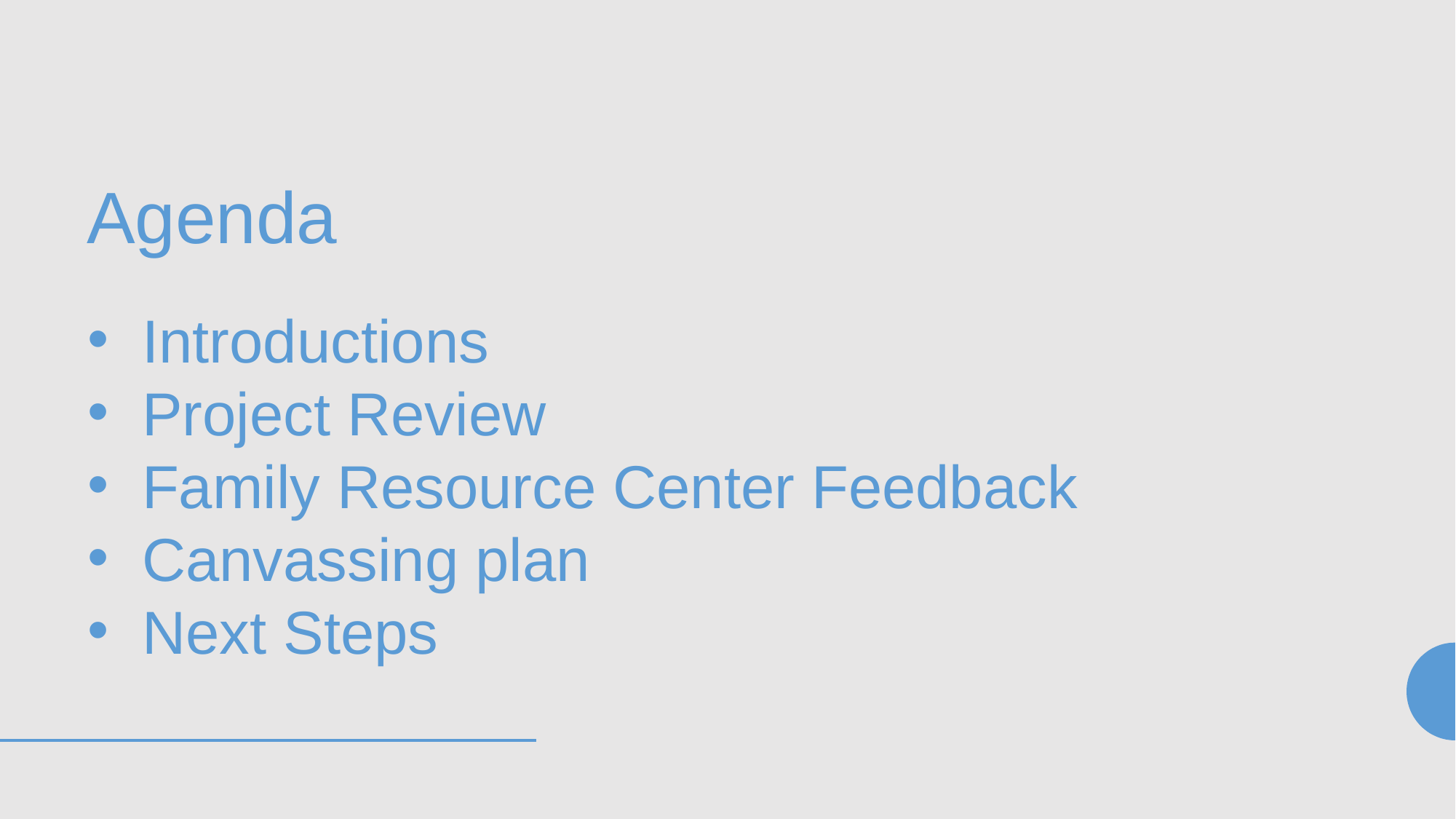

Agenda
Introductions
Project Review
Family Resource Center Feedback
Canvassing plan
Next Steps